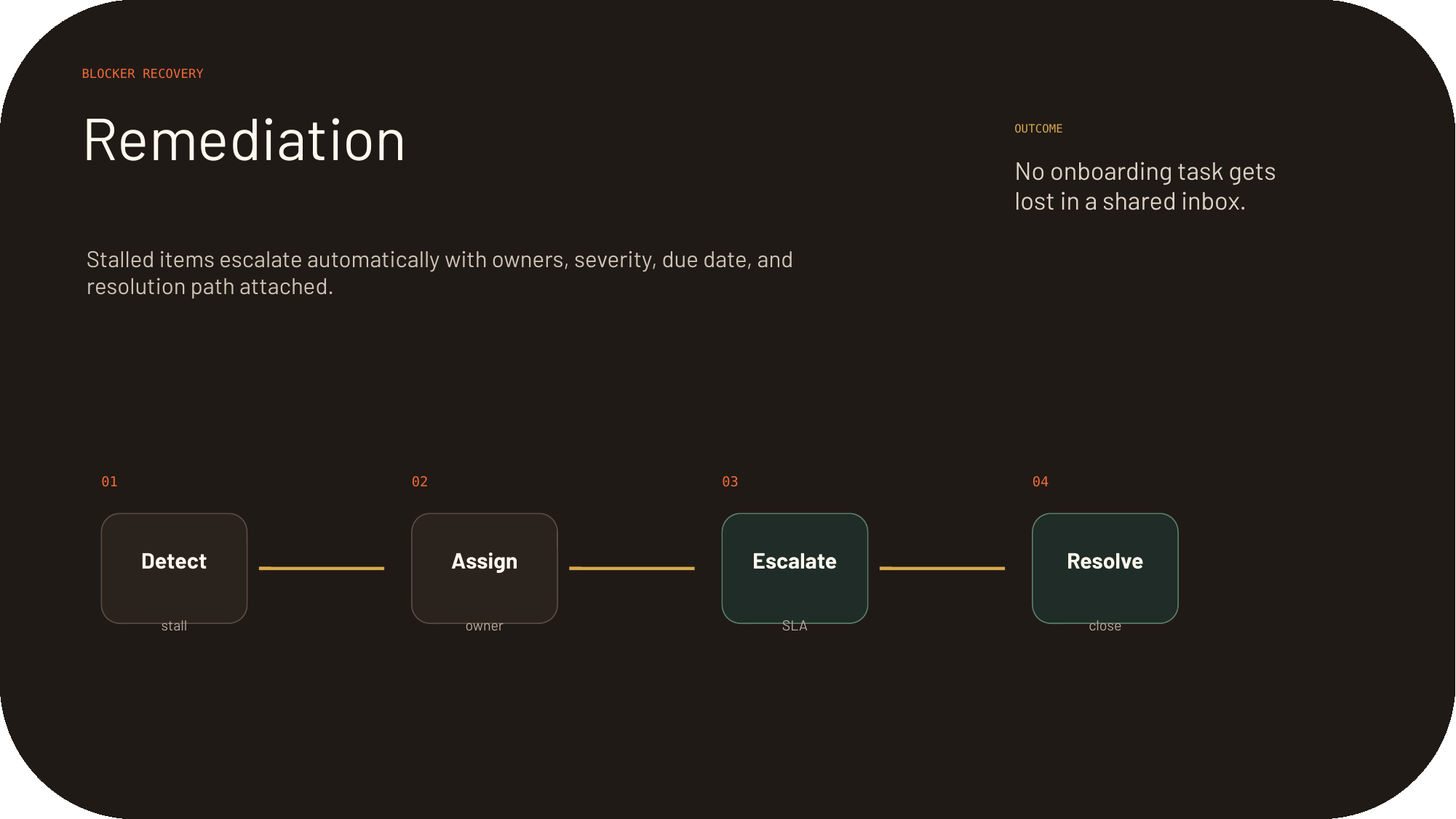

BLOCKER RECOVERY
Remediation
OUTCOME
No onboarding task gets lost in a shared inbox.
Stalled items escalate automatically with owners, severity, due date, and resolution path attached.
01
02
03
04

Detect
Assign
Escalate
Resolve

stall
owner
SLA
close